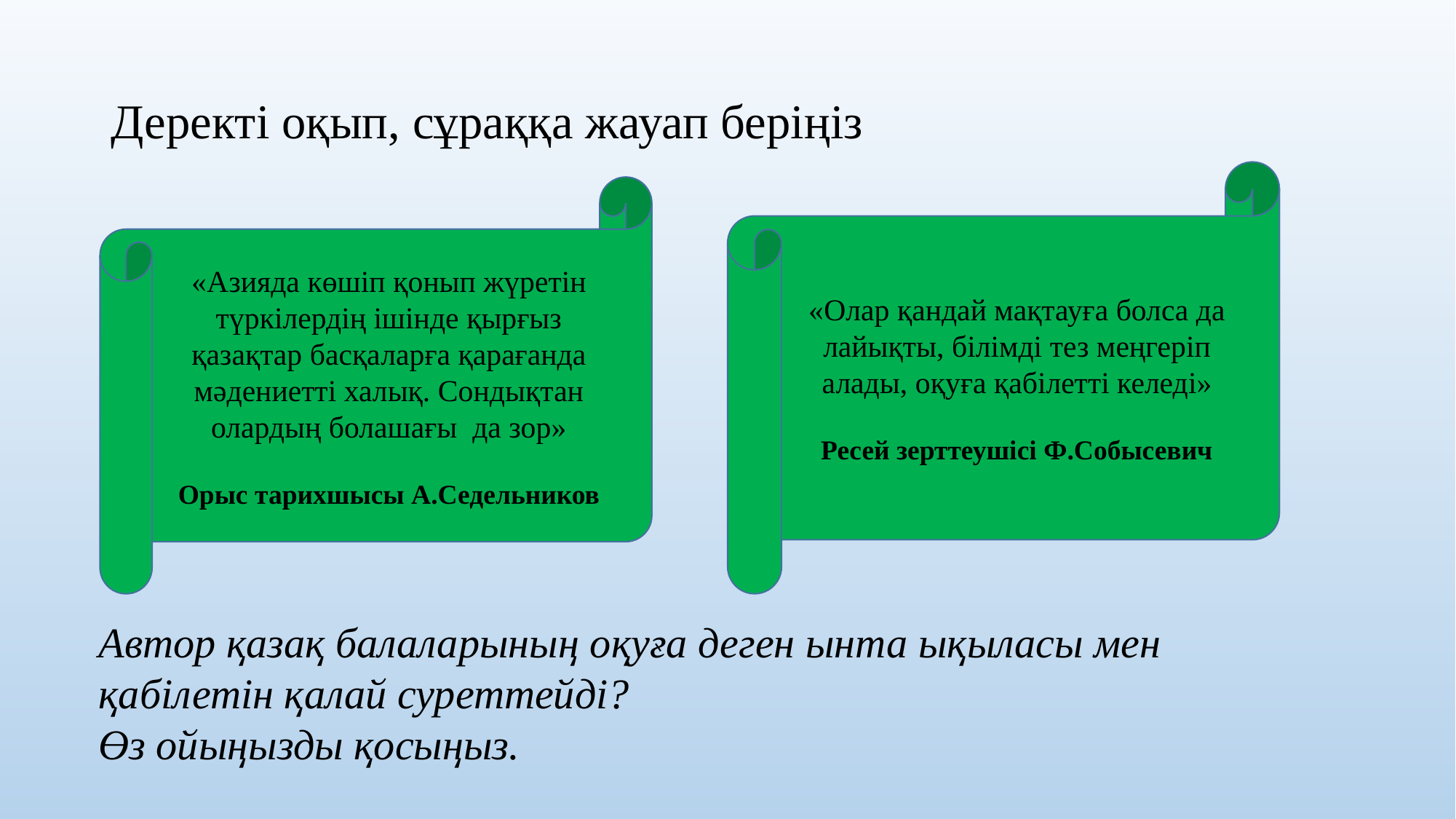

# Деректі оқып, сұраққа жауап беріңіз
«Олар қандай мақтауға болса да лайықты, білімді тез меңгеріп алады, оқуға қабілетті келеді»

Ресей зерттеушісі Ф.Собысевич
«Азияда көшіп қонып жүретін түркілердің ішінде қырғыз қазақтар басқаларға қарағанда мәдениетті халық. Сондықтан олардың болашағы  да зор»

Орыс тарихшысы А.Седельников
А
Автор қазақ балаларының оқуға деген ынта ықыласы мен қабілетін қалай суреттейді?
Өз ойыңызды қосыңыз.